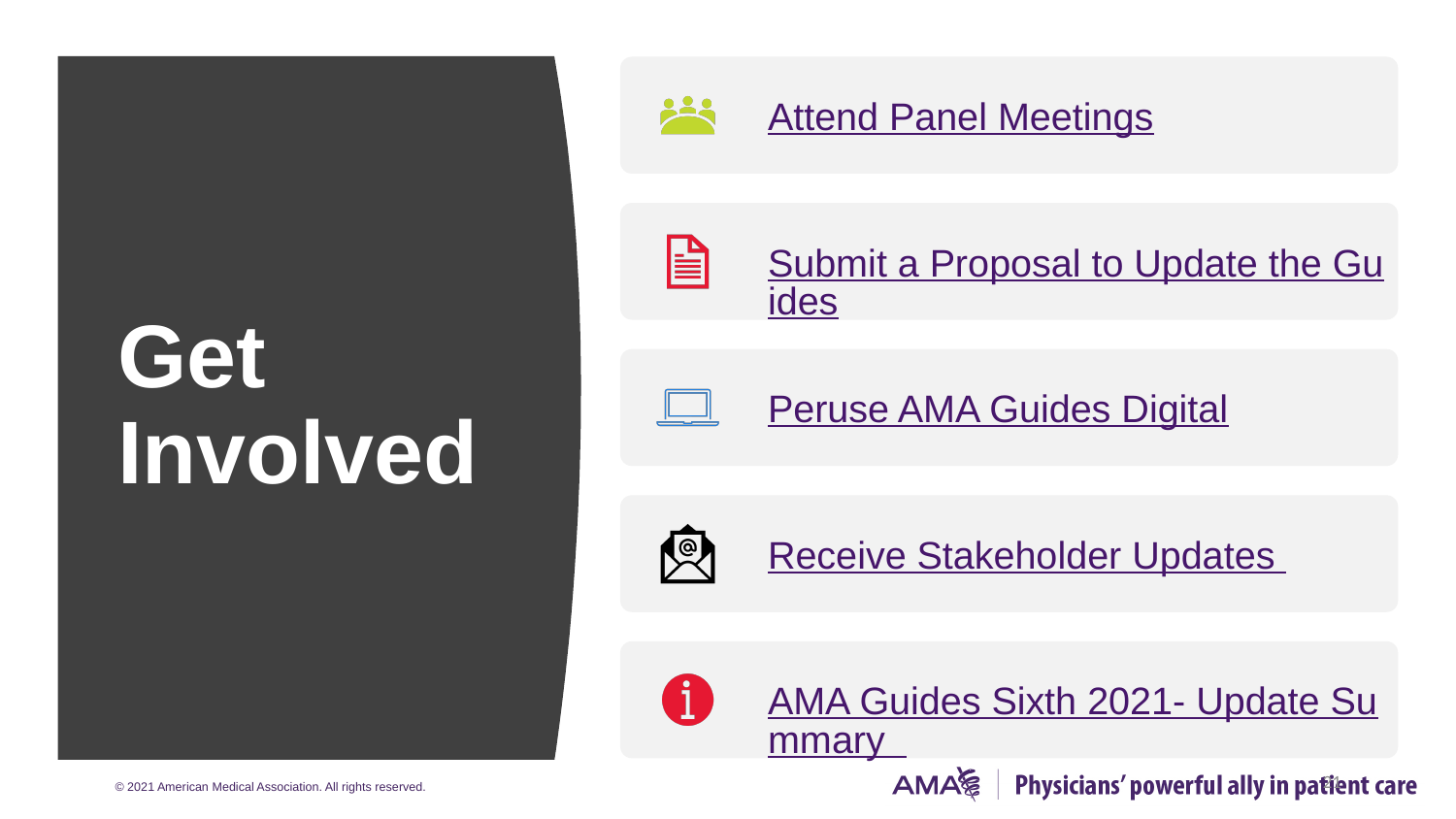

Attend Panel Meetings
Submit a Proposal to Update the Guides
Peruse AMA Guides Digital
Receive Stakeholder Updates
AMA Guides Sixth 2021- Update Summary
# Get Involved
21